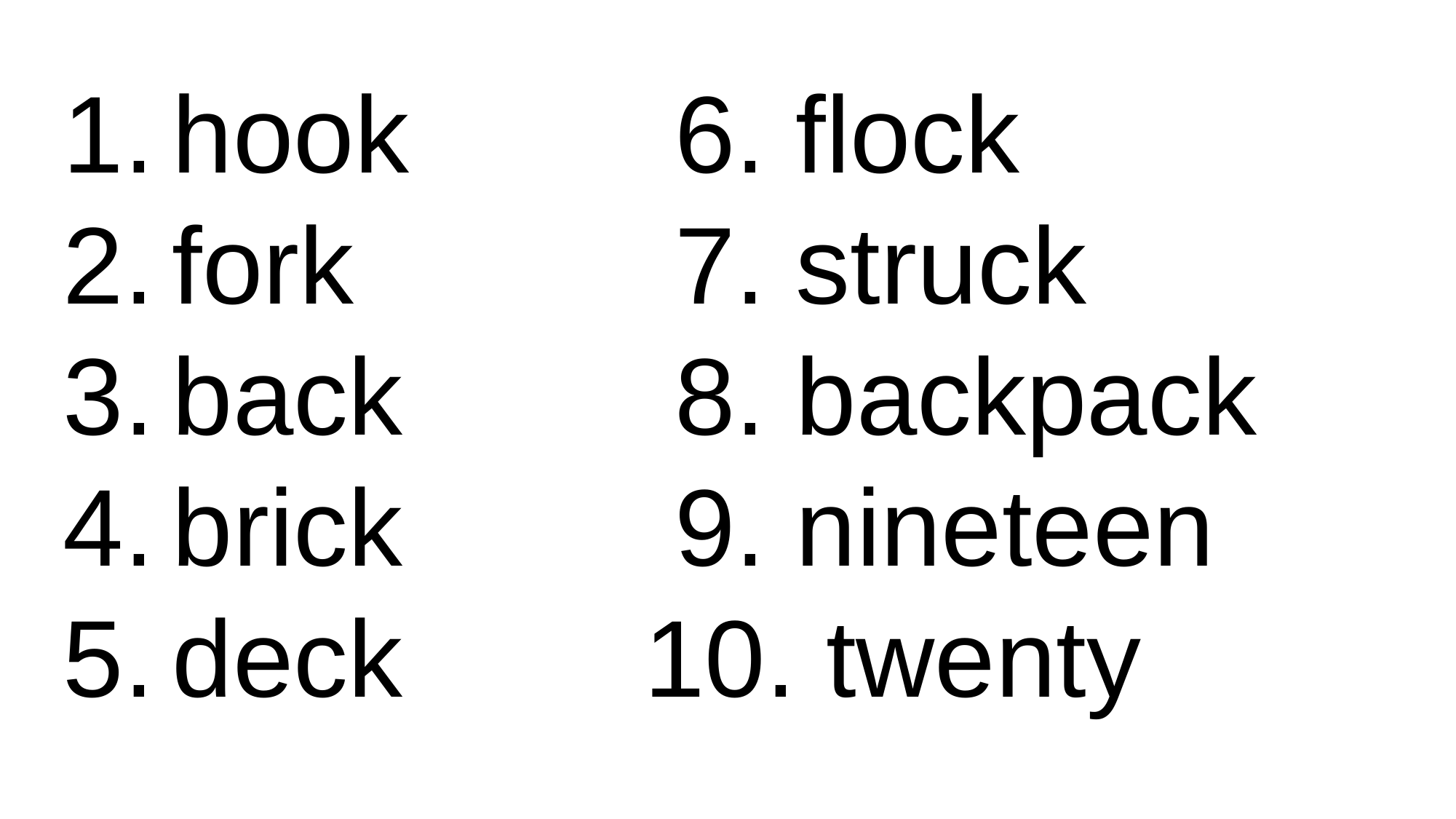

6. flock
 7. struck
 8. backpack
 9. nineteen
10. twenty
hook
fork
back
brick
deck